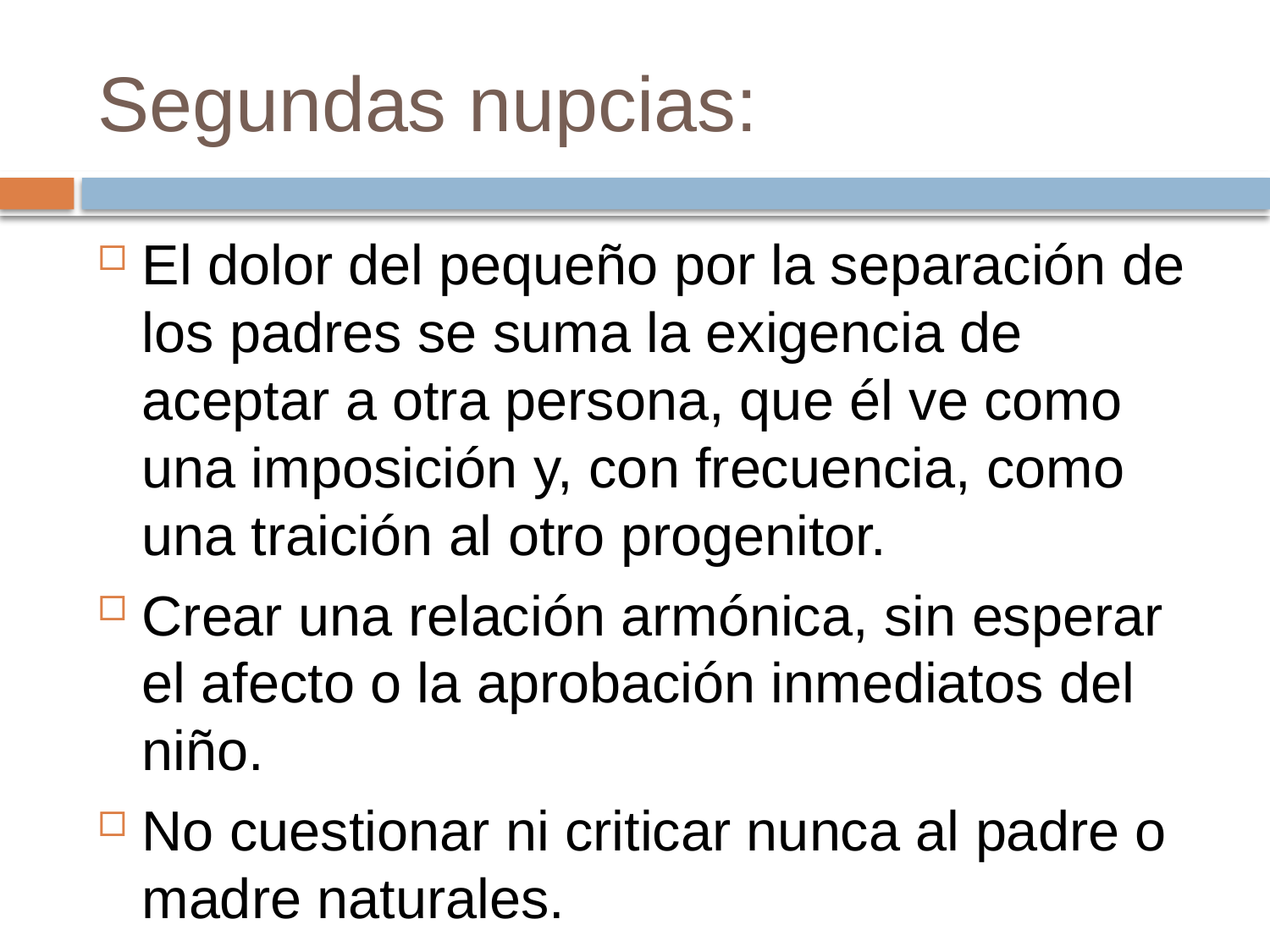

# Segundas nupcias:
El dolor del pequeño por la separación de los padres se suma la exigencia de aceptar a otra persona, que él ve como una imposición y, con frecuencia, como una traición al otro progenitor.
Crear una relación armónica, sin esperar el afecto o la aprobación inmediatos del niño.
No cuestionar ni criticar nunca al padre o madre naturales.